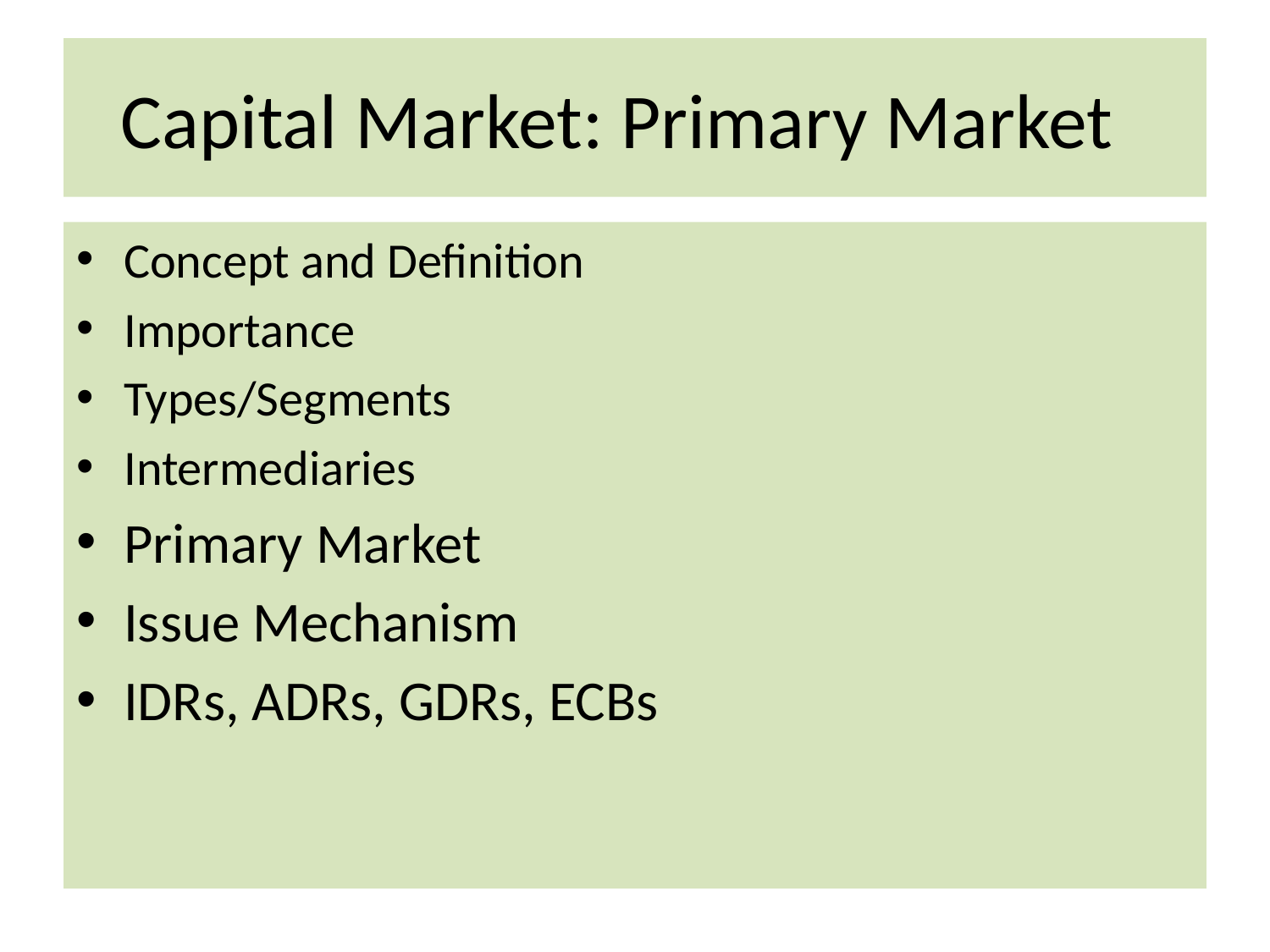

# Capital Market: Primary Market
Concept and Definition
Importance
Types/Segments
Intermediaries
Primary Market
Issue Mechanism
IDRs, ADRs, GDRs, ECBs